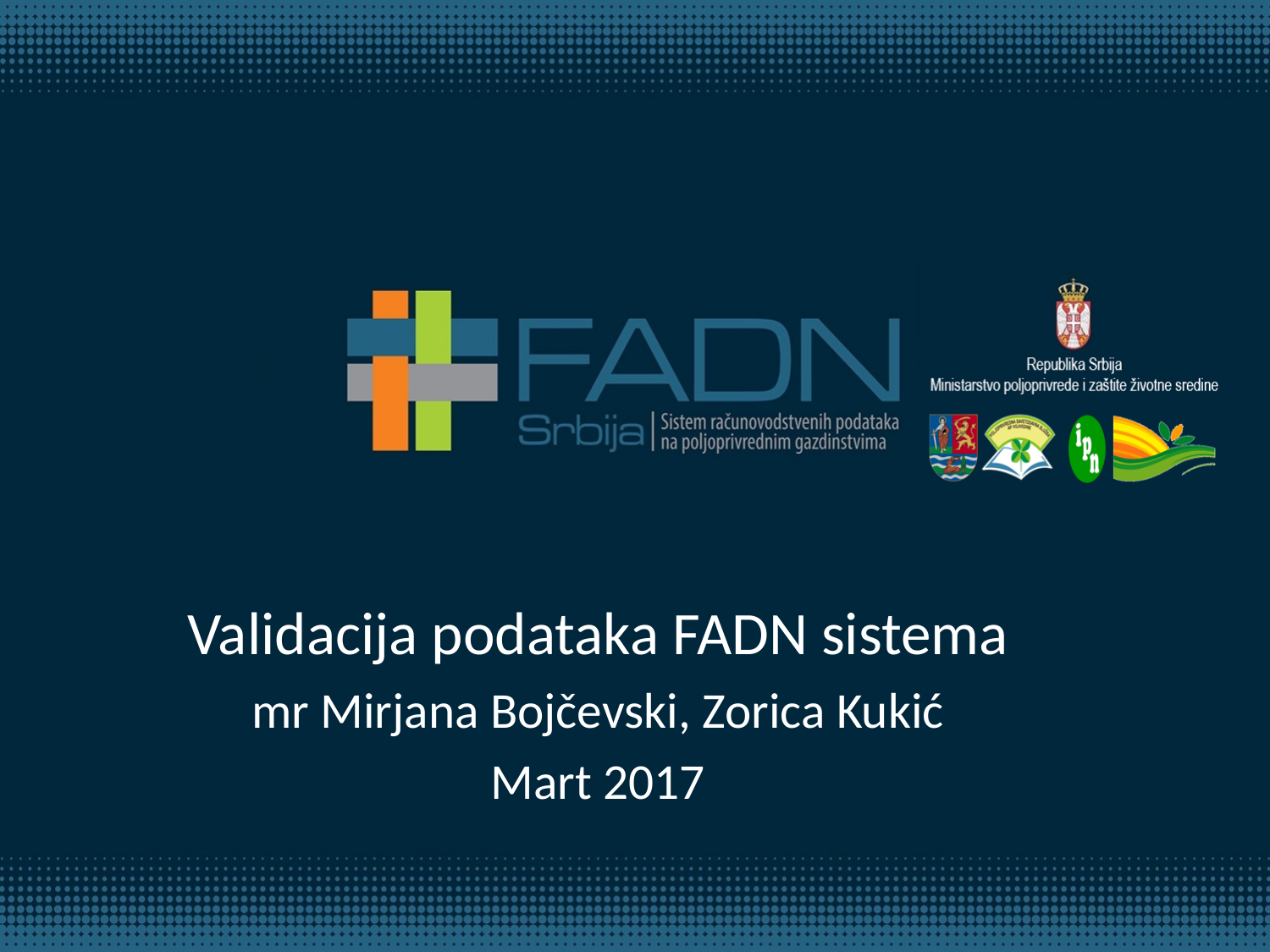

Validacija podataka FADN sistema
mr Mirjana Bojčevski, Zorica Kukić
Mart 2017